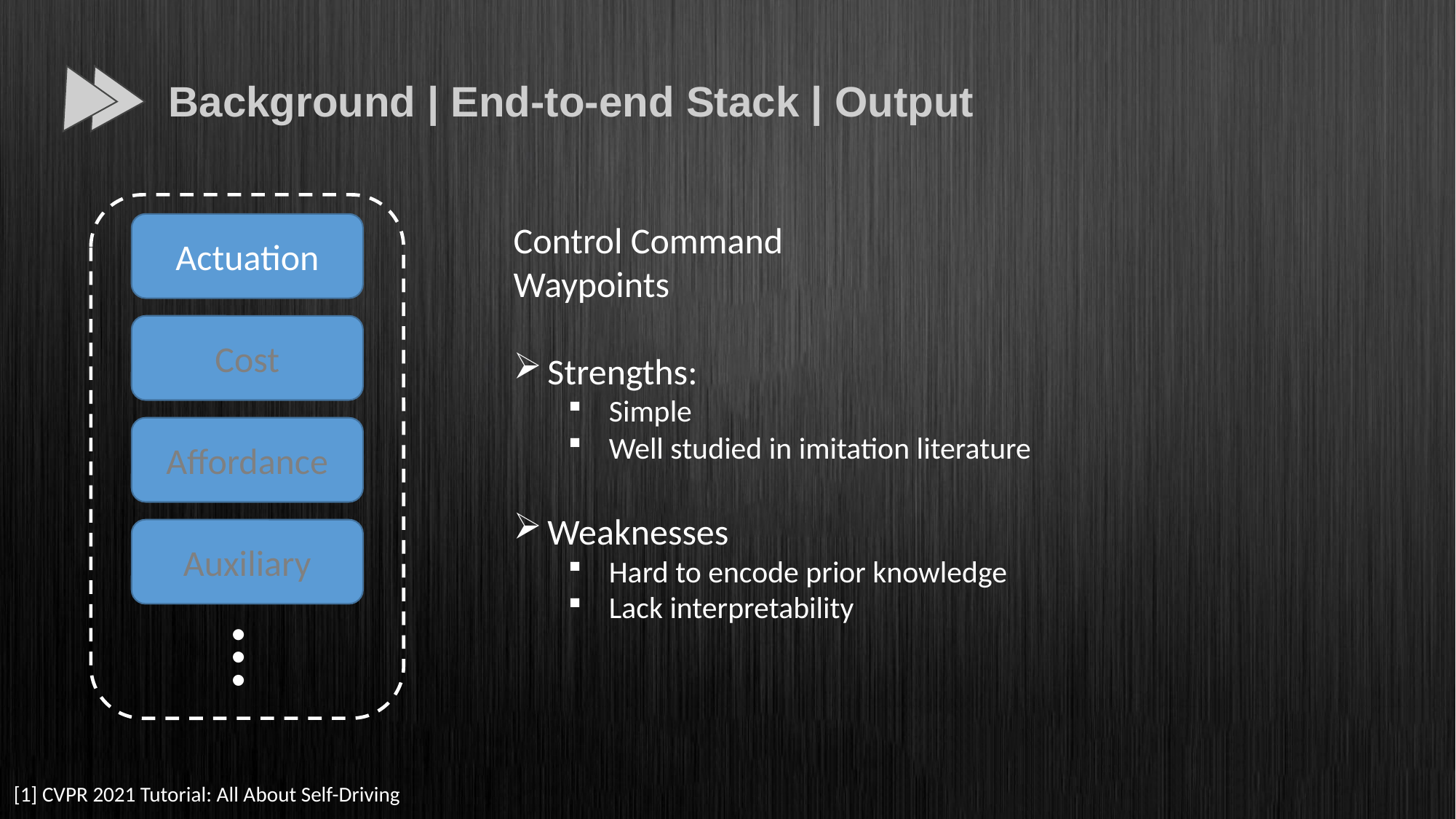

Background | End-to-end Stack | Output

Control Command
Waypoints

Strengths:
Simple
Well studied in imitation literature

Weaknesses
Hard to encode prior knowledge
Lack interpretability

Actuation
Cost
Affordance
Auxiliary
…
[1] CVPR 2021 Tutorial: All About Self-Driving